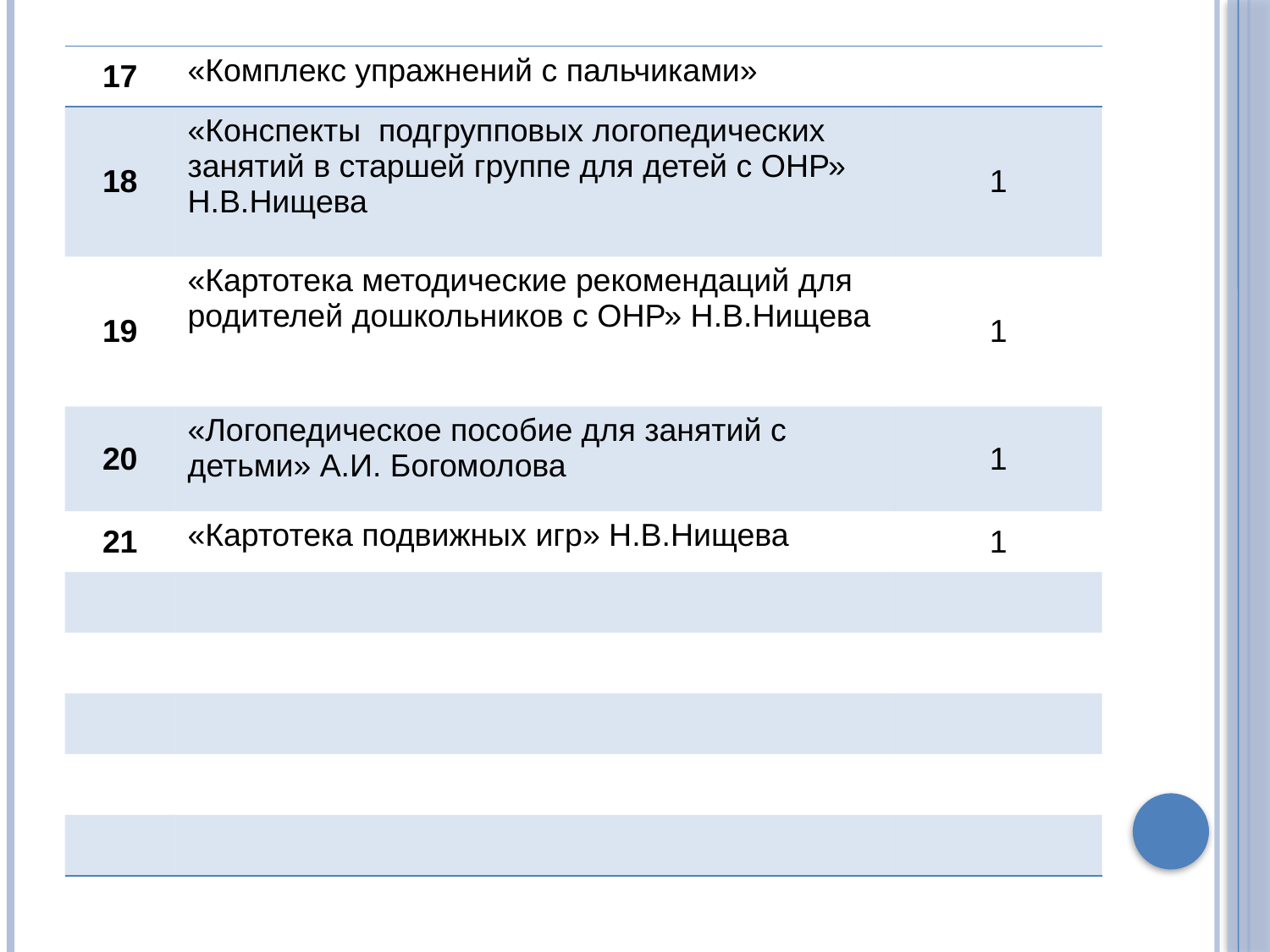

| 17 | «Комплекс упражнений с пальчиками» |  |
| --- | --- | --- |
| 18 | «Конспекты подгрупповых логопедических занятий в старшей группе для детей с ОНР» Н.В.Нищева | 1 |
| 19 | «Картотека методические рекомендаций для родителей дошкольников с ОНР» Н.В.Нищева | 1 |
| 20 | «Логопедическое пособие для занятий с детьми» А.И. Богомолова | 1 |
| 21 | «Картотека подвижных игр» Н.В.Нищева | 1 |
|  |  |  |
|  |  |  |
|  |  |  |
|  |  |  |
|  |  |  |